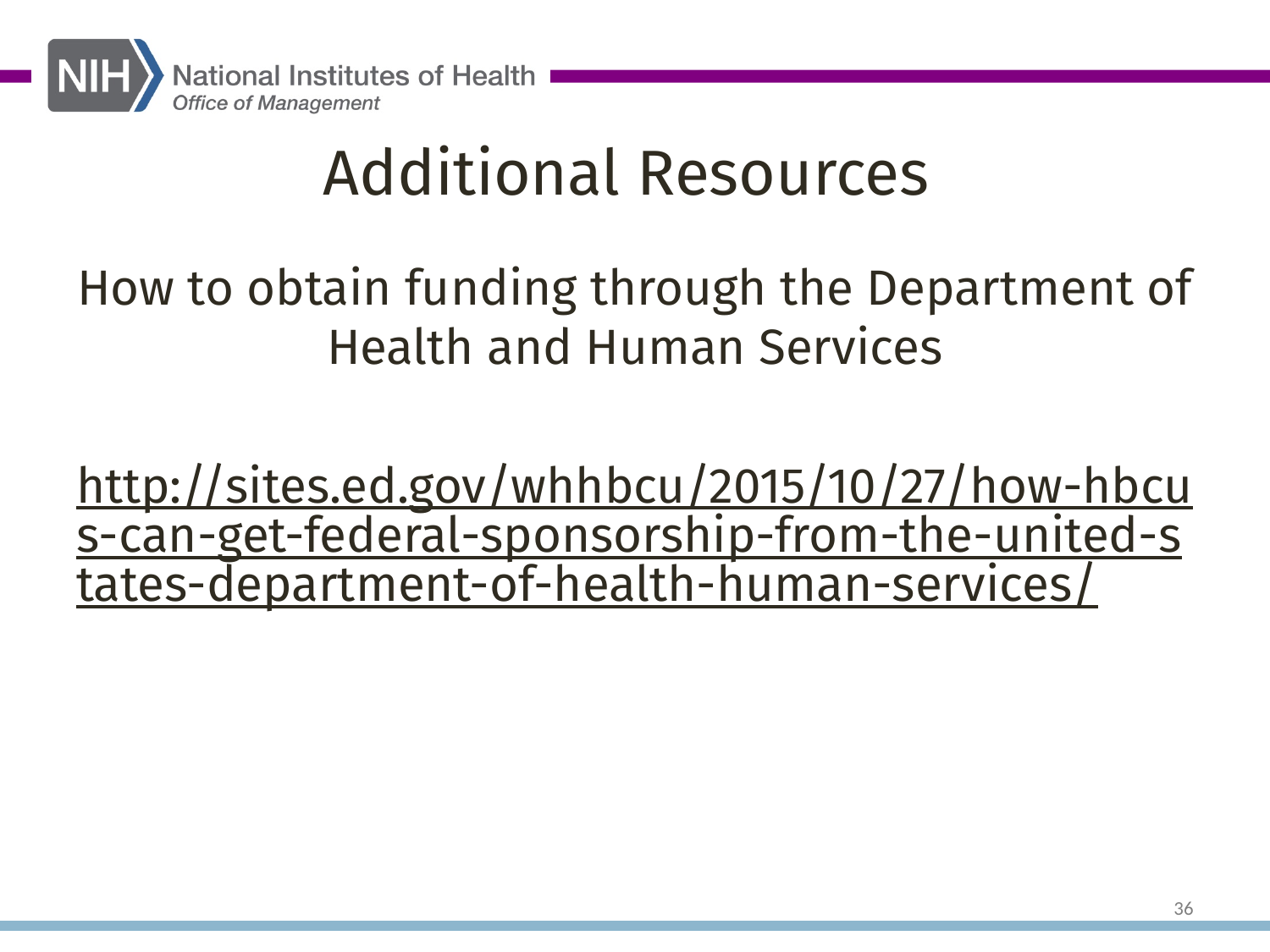

# Additional Resources
How to obtain funding through the Department of Health and Human Services

http://sites.ed.gov/whhbcu/2015/10/27/how-hbcus-can-get-federal-sponsorship-from-the-united-states-department-of-health-human-services/

36